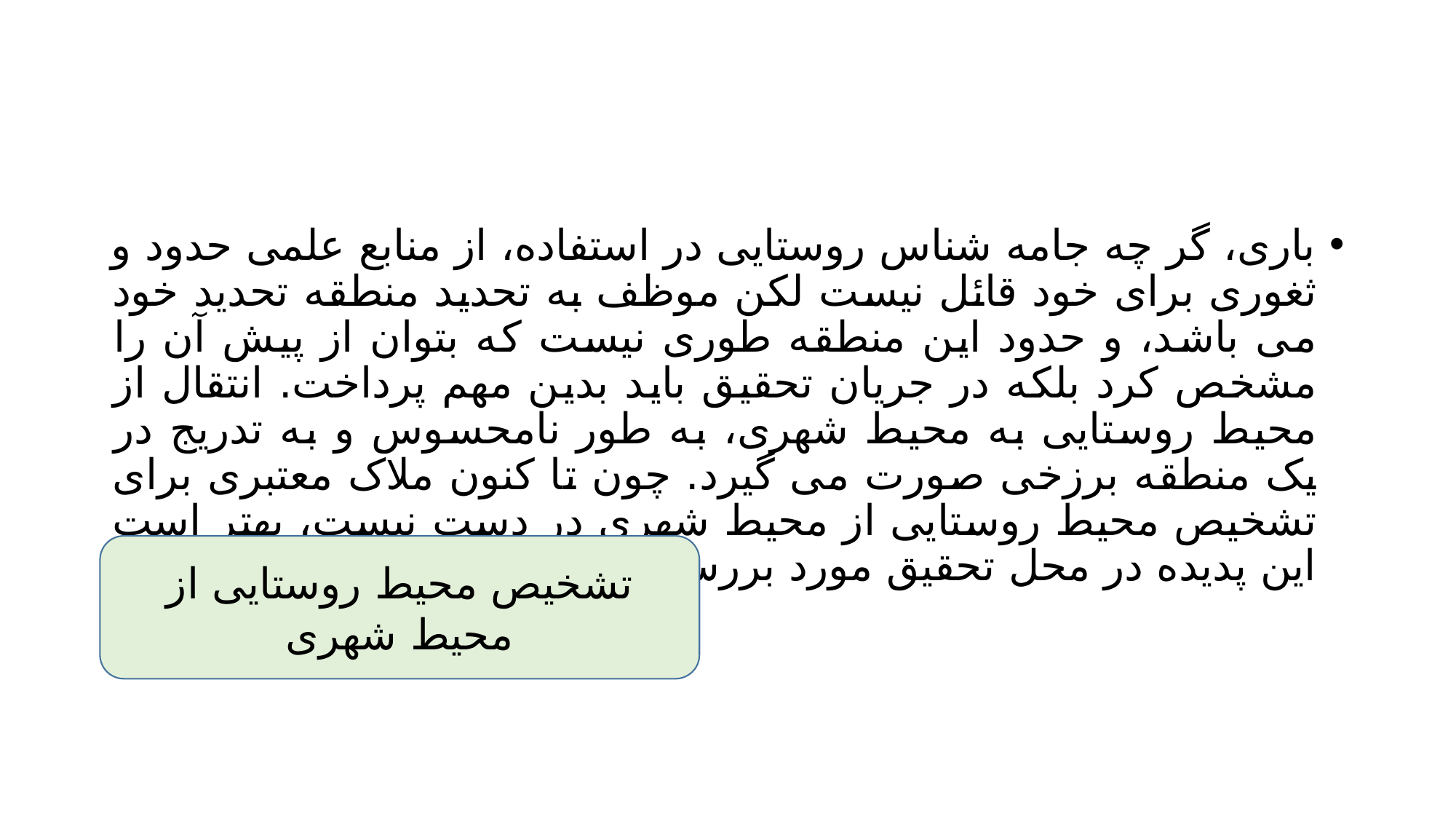

#
باری، گر چه جامه شناس روستایی در استفاده، از منابع علمی حدود و ثغوری برای خود قائل نیست لکن موظف به تحدید منطقه تحدید خود می باشد، و حدود این منطقه طوری نیست که بتوان از پیش آن را مشخص کرد بلکه در جریان تحقیق باید بدین مهم پرداخت. انتقال از محیط روستایی به محیط شهری، به طور نامحسوس و به تدریج در یک منطقه برزخی صورت می گیرد. چون تا کنون ملاک معتبری برای تشخیص محیط روستایی از محیط شهری در دست نیست، بهتر است این پدیده در محل تحقیق مورد بررسی قرار گیرد.

تشخیص محیط روستایی از محیط شهری